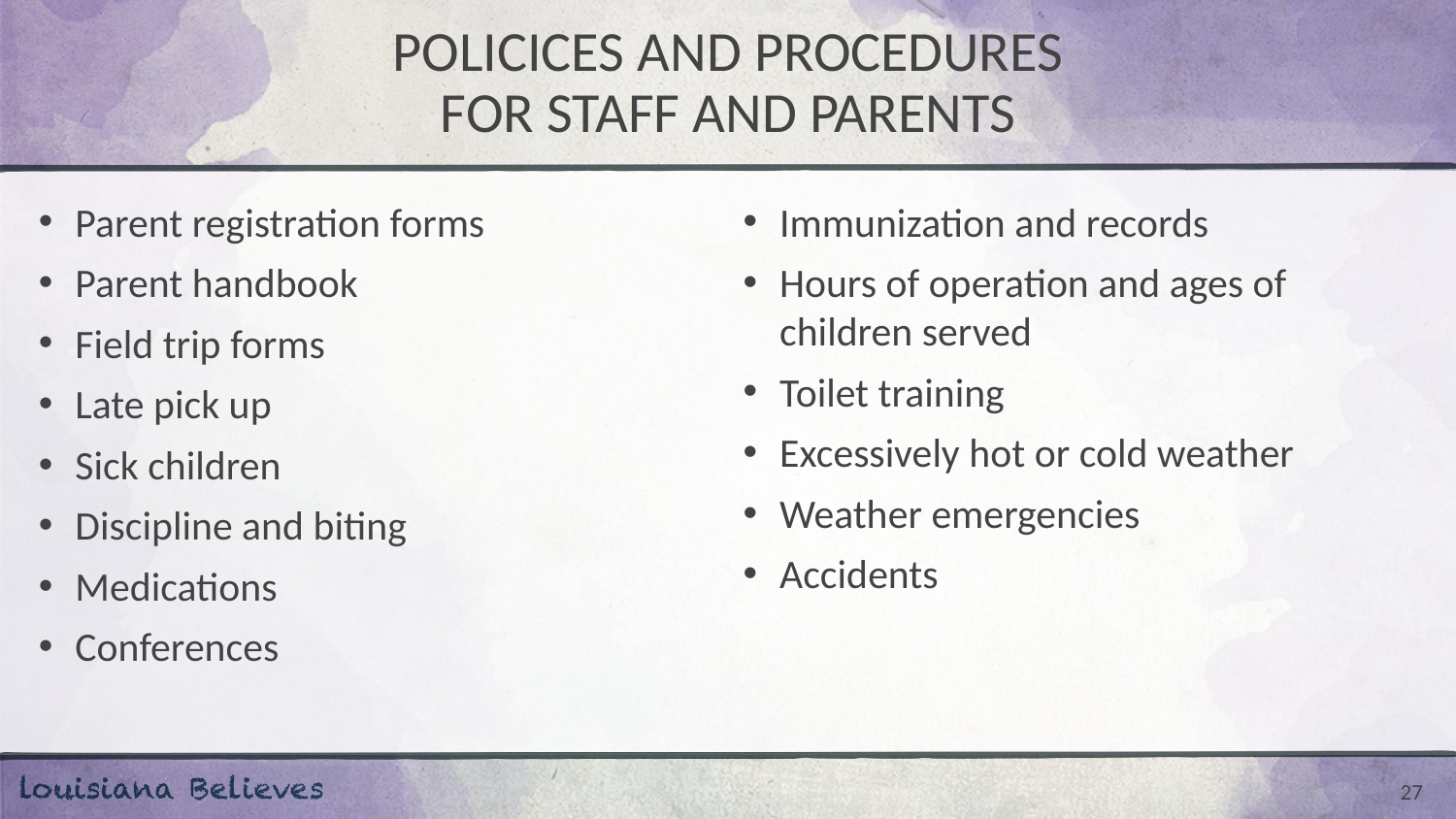

# POLICICES AND PROCEDURES FOR STAFF AND PARENTS
Parent registration forms
Parent handbook
Field trip forms
Late pick up
Sick children
Discipline and biting
Medications
Conferences
Immunization and records
Hours of operation and ages of children served
Toilet training
Excessively hot or cold weather
Weather emergencies
Accidents